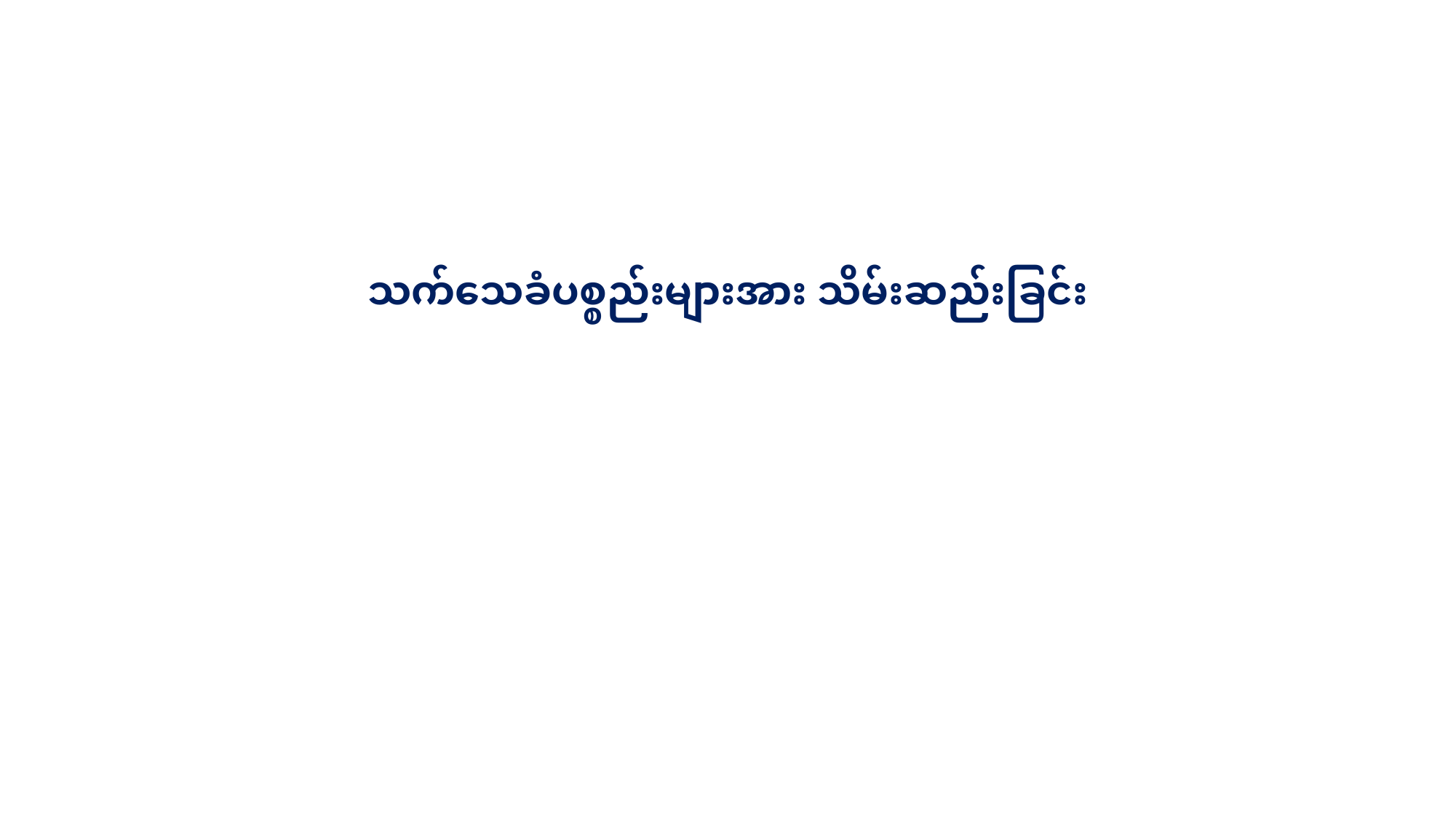

သက်သေခံပစ္စည်းများအား သိမ်းဆည်းခြင်း